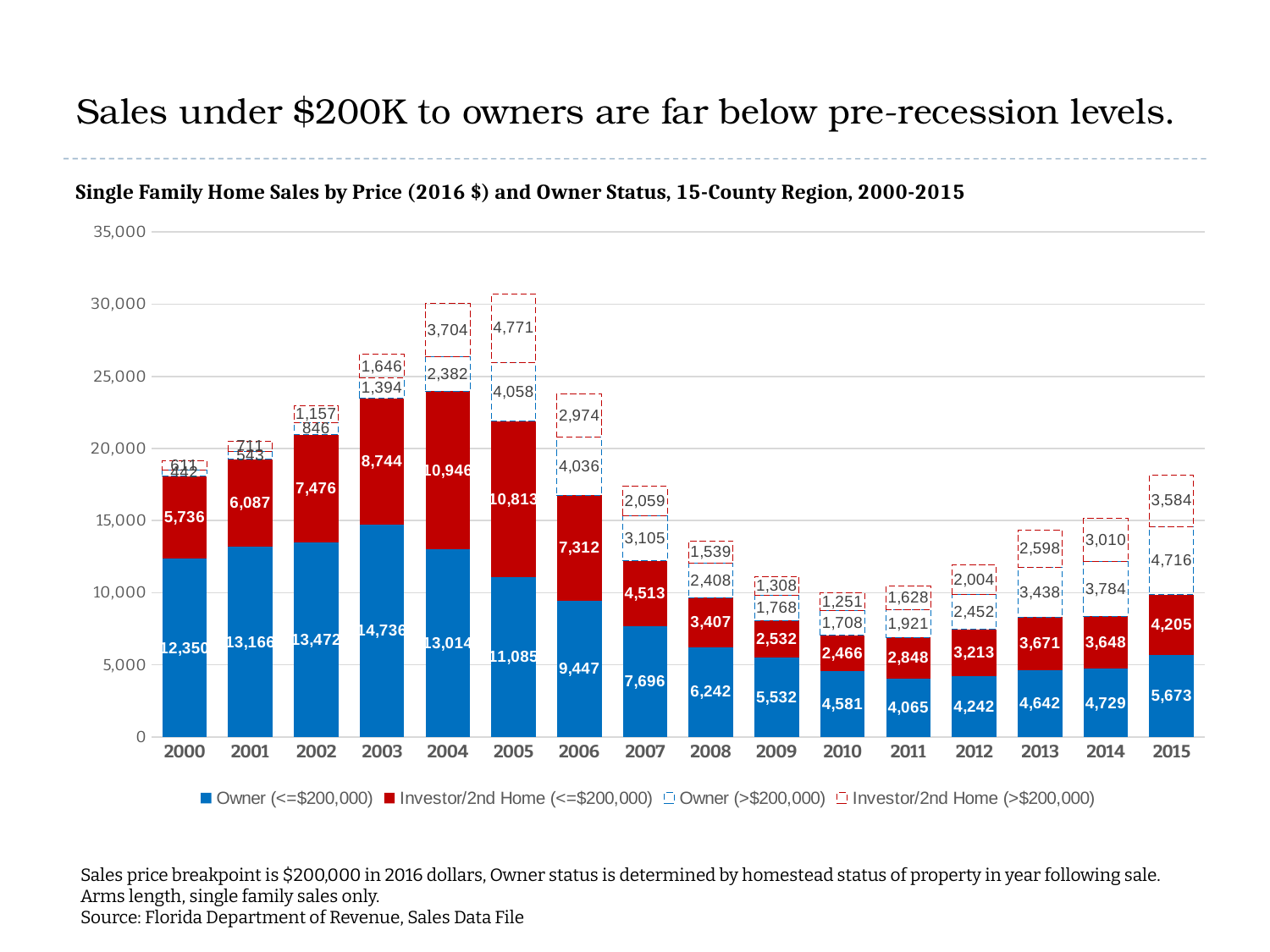

# Sales under $200K to owners are far below pre-recession levels.
Single Family Home Sales by Price (2016 $) and Owner Status, 15-County Region, 2000-2015

### Chart

| Category | Owner (<=$200,000) | Investor/2nd Home (<=$200,000) | Owner (>$200,000) | Investor/2nd Home (>$200,000) |
|---|---|---|---|---|
| 2000 | 12350.0 | 5736.0 | 442.0 | 611.0 |
| 2001 | 13166.0 | 6087.0 | 543.0 | 711.0 |
| 2002 | 13472.0 | 7476.0 | 846.0 | 1157.0 |
| 2003 | 14736.0 | 8744.0 | 1394.0 | 1646.0 |
| 2004 | 13014.0 | 10946.0 | 2382.0 | 3704.0 |
| 2005 | 11085.0 | 10813.0 | 4058.0 | 4771.0 |
| 2006 | 9447.0 | 7312.0 | 4036.0 | 2974.0 |
| 2007 | 7696.0 | 4513.0 | 3105.0 | 2059.0 |
| 2008 | 6242.0 | 3407.0 | 2408.0 | 1539.0 |
| 2009 | 5532.0 | 2532.0 | 1768.0 | 1308.0 |
| 2010 | 4581.0 | 2466.0 | 1708.0 | 1251.0 |
| 2011 | 4065.0 | 2848.0 | 1921.0 | 1628.0 |
| 2012 | 4242.0 | 3213.0 | 2452.0 | 2004.0 |
| 2013 | 4642.0 | 3671.0 | 3438.0 | 2598.0 |
| 2014 | 4729.0 | 3648.0 | 3784.0 | 3010.0 |
| 2015 | 5673.0 | 4205.0 | 4716.0 | 3584.0 |
Sales price breakpoint is $200,000 in 2016 dollars, Owner status is determined by homestead status of property in year following sale. Arms length, single family sales only.
Source: Florida Department of Revenue, Sales Data File